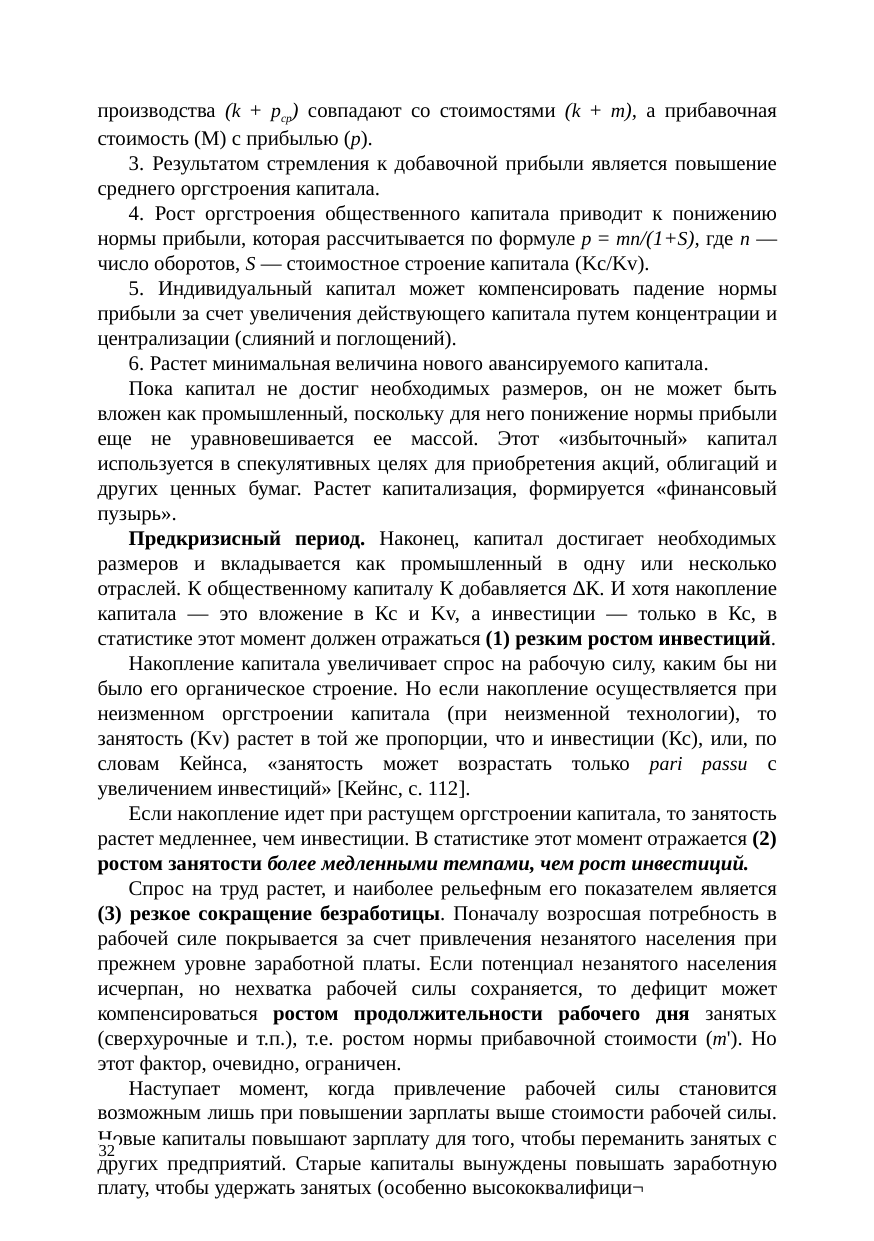

производства (k + рср) совпадают со стоимостями (k + т), а прибавочная стоимость (M) с прибылью (р).
3. Результатом стремления к добавочной прибыли является повышение среднего оргстроения капитала.
4. Рост оргстроения общественного капитала приводит к понижению нормы прибыли, которая рассчитывается по формуле р = mn/(1+S), где n — число оборотов, S — стоимостное строение капитала (Kc/Kv).
5. Индивидуальный капитал может компенсировать падение нормы прибыли за счет увеличения действующего капитала путем концентрации и централизации (слияний и поглощений).
6. Растет минимальная величина нового авансируемого капитала.
Пока капитал не достиг необходимых размеров, он не может быть вложен как промышленный, поскольку для него понижение нормы прибыли еще не уравновешивается ее массой. Этот «избыточный» капитал используется в спекулятивных целях для приобретения акций, облигаций и других ценных бумаг. Растет капитализация, формируется «финансовый пузырь».
Предкризисный период. Наконец, капитал достигает необходимых размеров и вкладывается как промышленный в одну или несколько отраслей. К общественному капиталу К добавляется ∆К. И хотя накопление капитала — это вложение в Кс и Kv, а инвестиции — только в Кс, в статистике этот момент должен отражаться (1) резким ростом инвестиций.
Накопление капитала увеличивает спрос на рабочую силу, каким бы ни было его органическое строение. Но если накопление осуществляется при неизменном оргстроении капитала (при неизменной технологии), то занятость (Kv) растет в той же пропорции, что и инвестиции (Кс), или, по словам Кейнса, «занятость может возрастать только pari passu с увеличением инвестиций» [Кейнс, с. 112].
Если накопление идет при растущем оргстроении капитала, то занятость растет медленнее, чем инвестиции. В статистике этот момент отражается (2) ростом занятости более медленными темпами, чем рост инвестиций.
Спрос на труд растет, и наиболее рельефным его показателем является (3) резкое сокращение безработицы. Поначалу возросшая потребность в рабочей силе покрывается за счет привлечения незанятого населения при прежнем уровне заработной платы. Если потенциал незанятого населения исчерпан, но нехватка рабочей силы сохраняется, то дефицит может компенсироваться ростом продолжительности рабочего дня занятых (сверхурочные и т.п.), т.е. ростом нормы прибавочной стоимости (т'). Но этот фактор, очевидно, ограничен.
Наступает момент, когда привлечение рабочей силы становится возможным лишь при повышении зарплаты выше стоимости рабочей силы. Новые капиталы повышают зарплату для того, чтобы переманить занятых с других предприятий. Старые капиталы вынуждены повышать заработную плату, чтобы удержать занятых (особенно высококвалифици¬
32